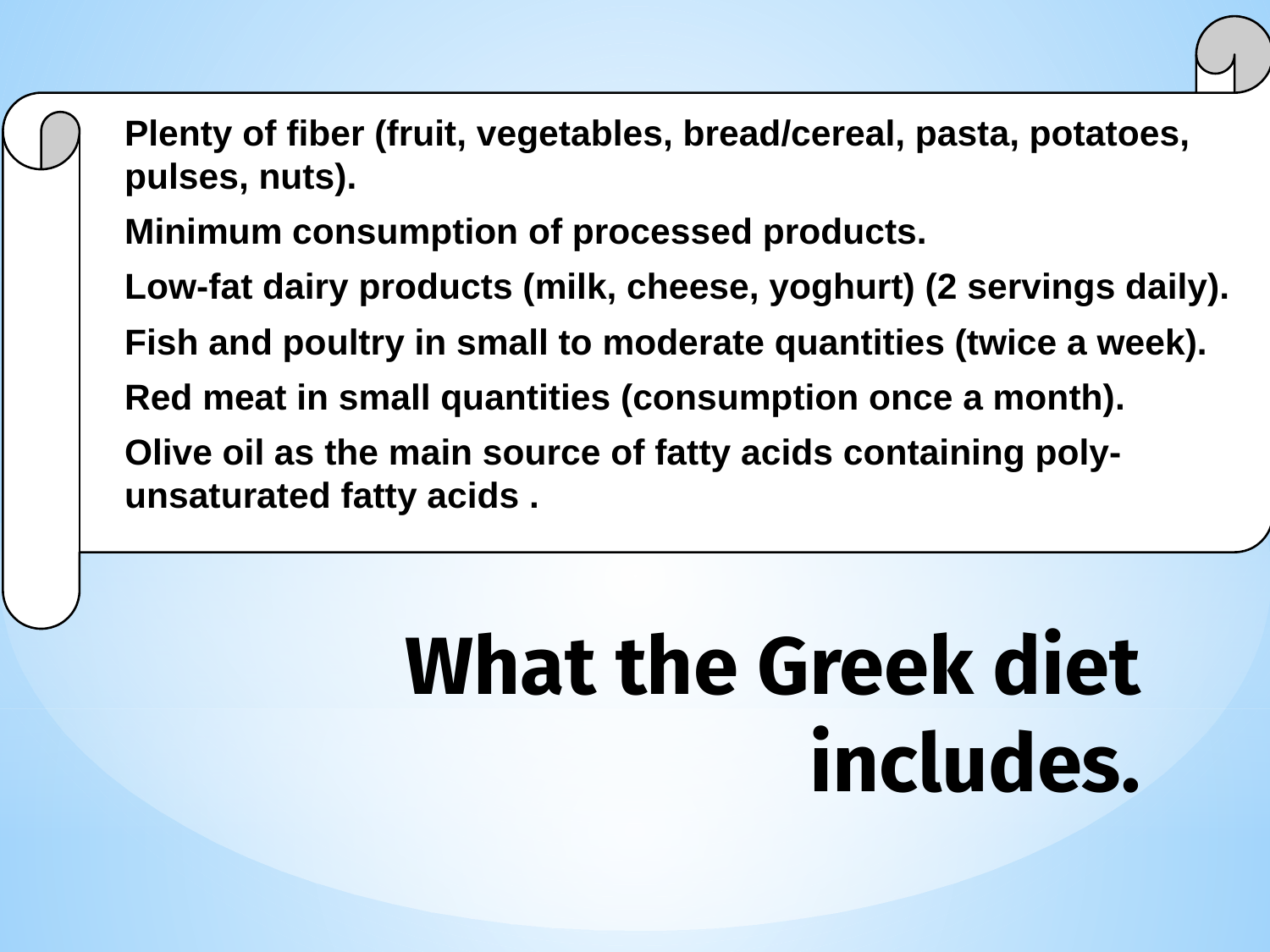

Plenty of fiber (fruit, vegetables, bread/cereal, pasta, potatoes, pulses, nuts).
Minimum consumption of processed products.
Low-fat dairy products (milk, cheese, yoghurt) (2 servings daily).
Fish and poultry in small to moderate quantities (twice a week).
Red meat in small quantities (consumption once a month).
Olive oil as the main source of fatty acids containing poly-unsaturated fatty acids .
# What the Greek diet includes.